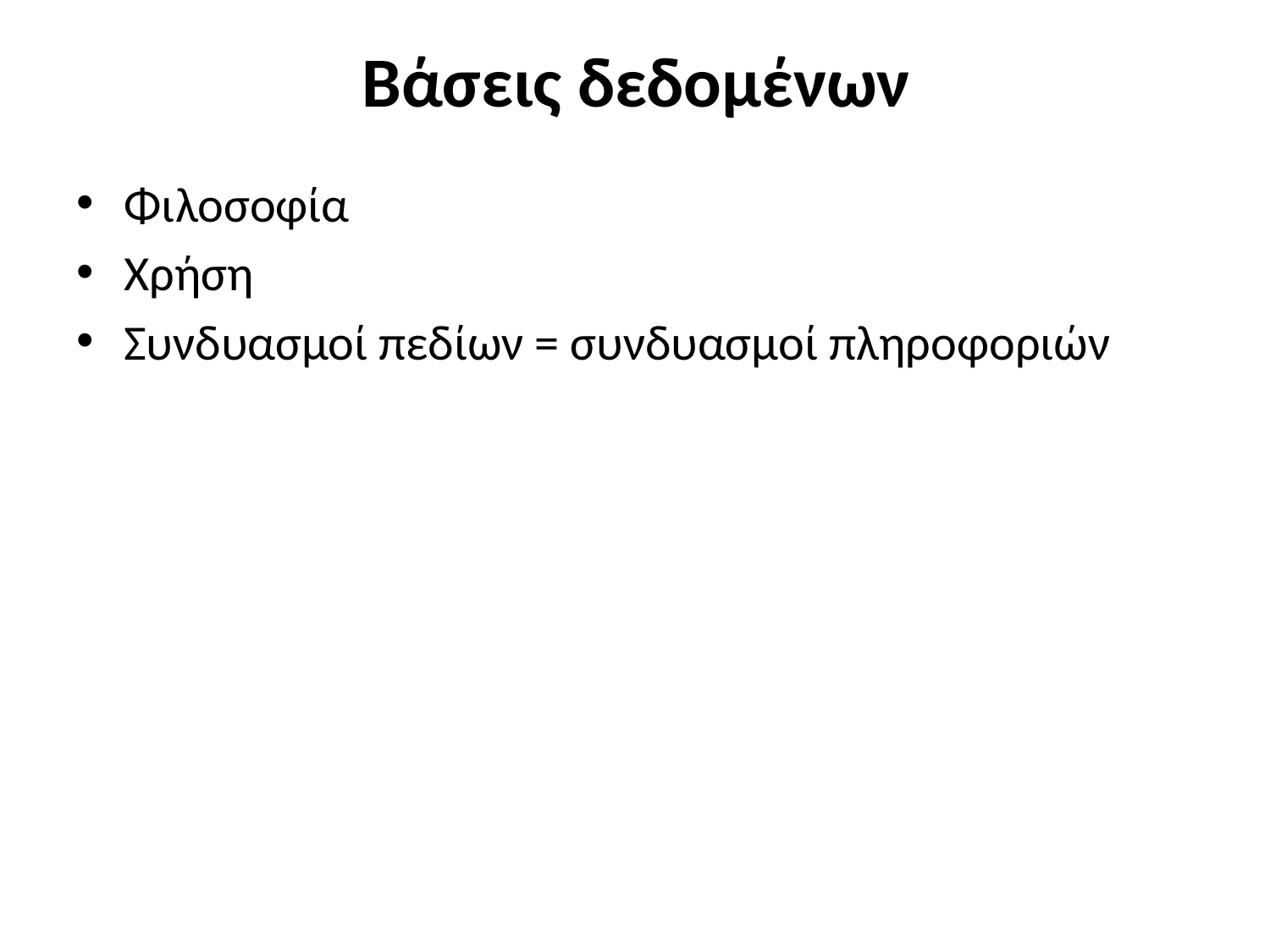

# Βάσεις δεδομένων
Φιλοσοφία
Χρήση
Συνδυασμοί πεδίων = συνδυασμοί πληροφοριών